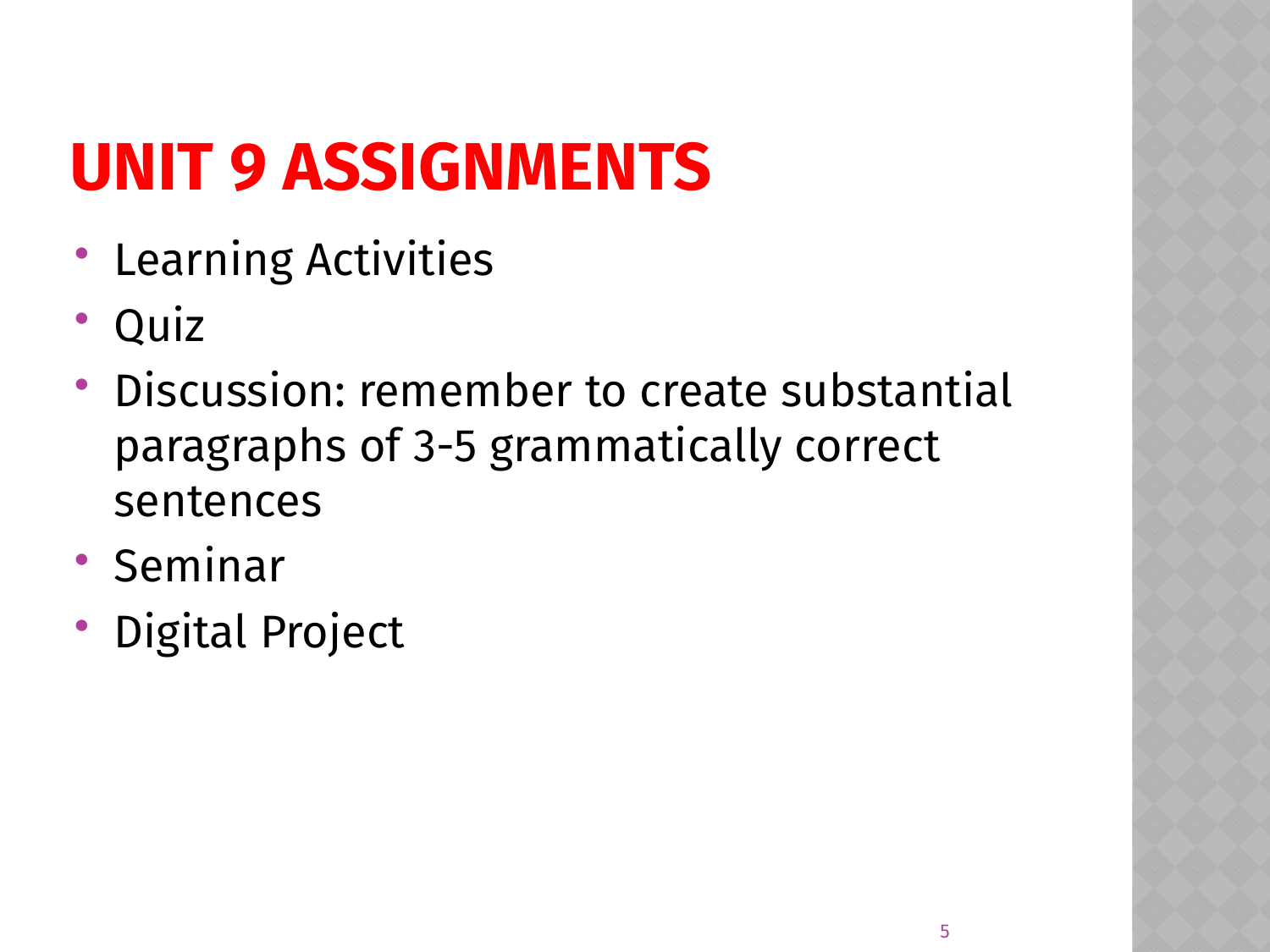

# Unit 9 assignments
Learning Activities
Quiz
Discussion: remember to create substantial paragraphs of 3-5 grammatically correct sentences
Seminar
Digital Project

5